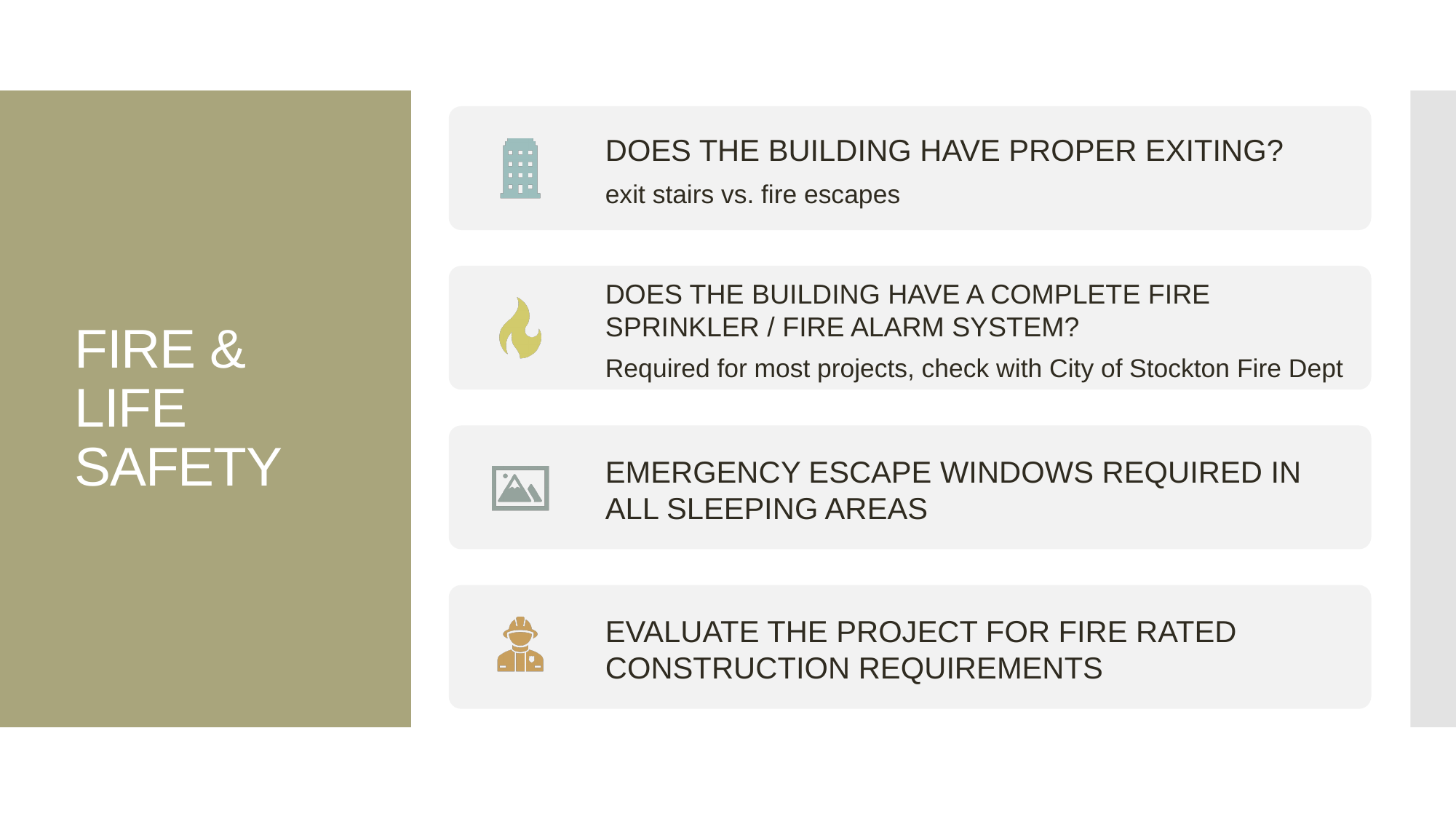

DOES THE BUILDING HAVE PROPER EXITING?
exit stairs vs. fire escapes
DOES THE BUILDING HAVE A COMPLETE FIRE SPRINKLER / FIRE ALARM SYSTEM?
Required for most projects, check with City of Stockton Fire Dept
EMERGENCY ESCAPE WINDOWS REQUIRED IN ALL SLEEPING AREAS
EVALUATE THE PROJECT FOR FIRE RATED CONSTRUCTION REQUIREMENTS
# FIRE & LIFE SAFETY